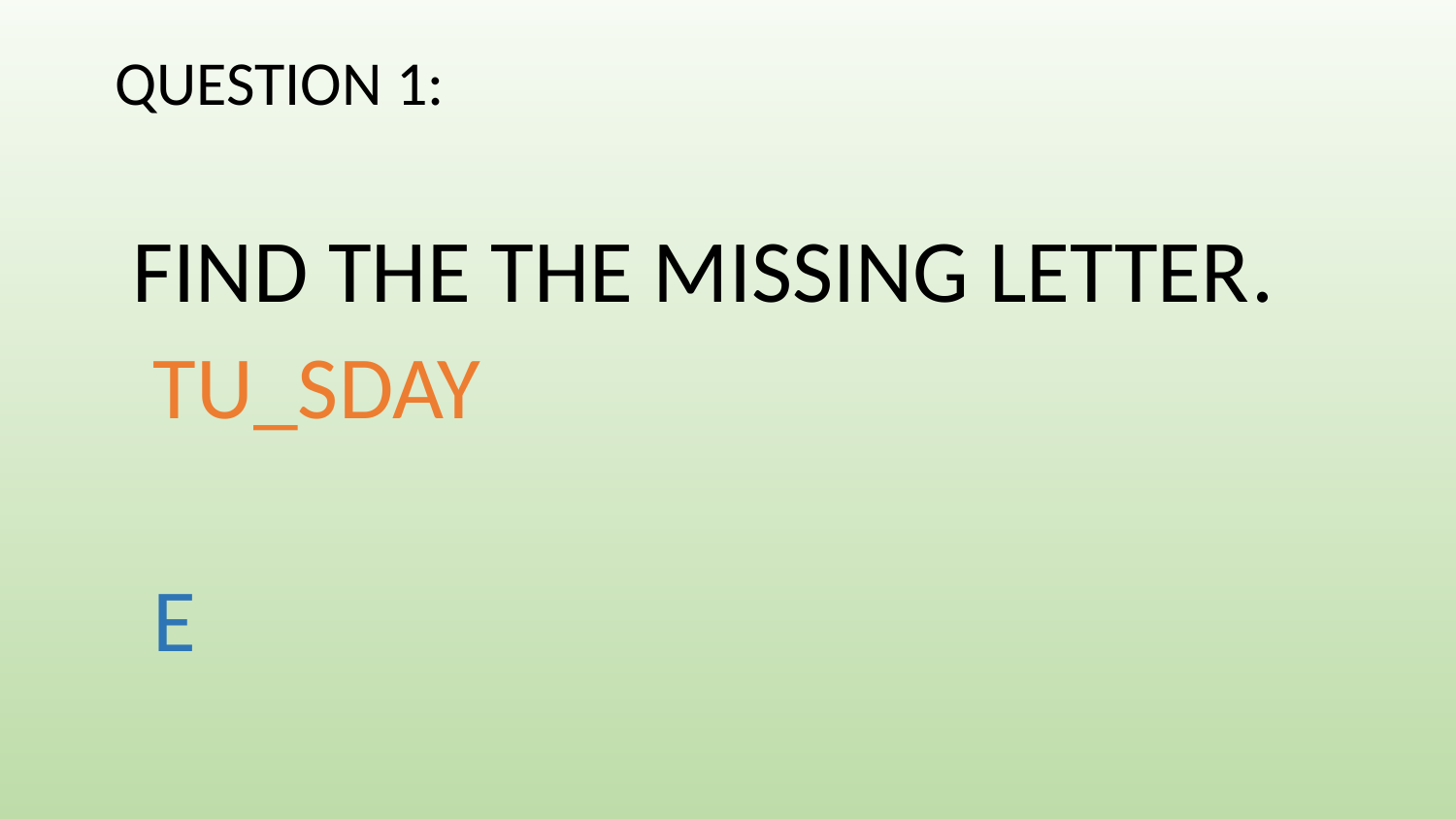

# QUESTION 1:
FIND THE THE MISSING LETTER.
 TU_SDAY

 E